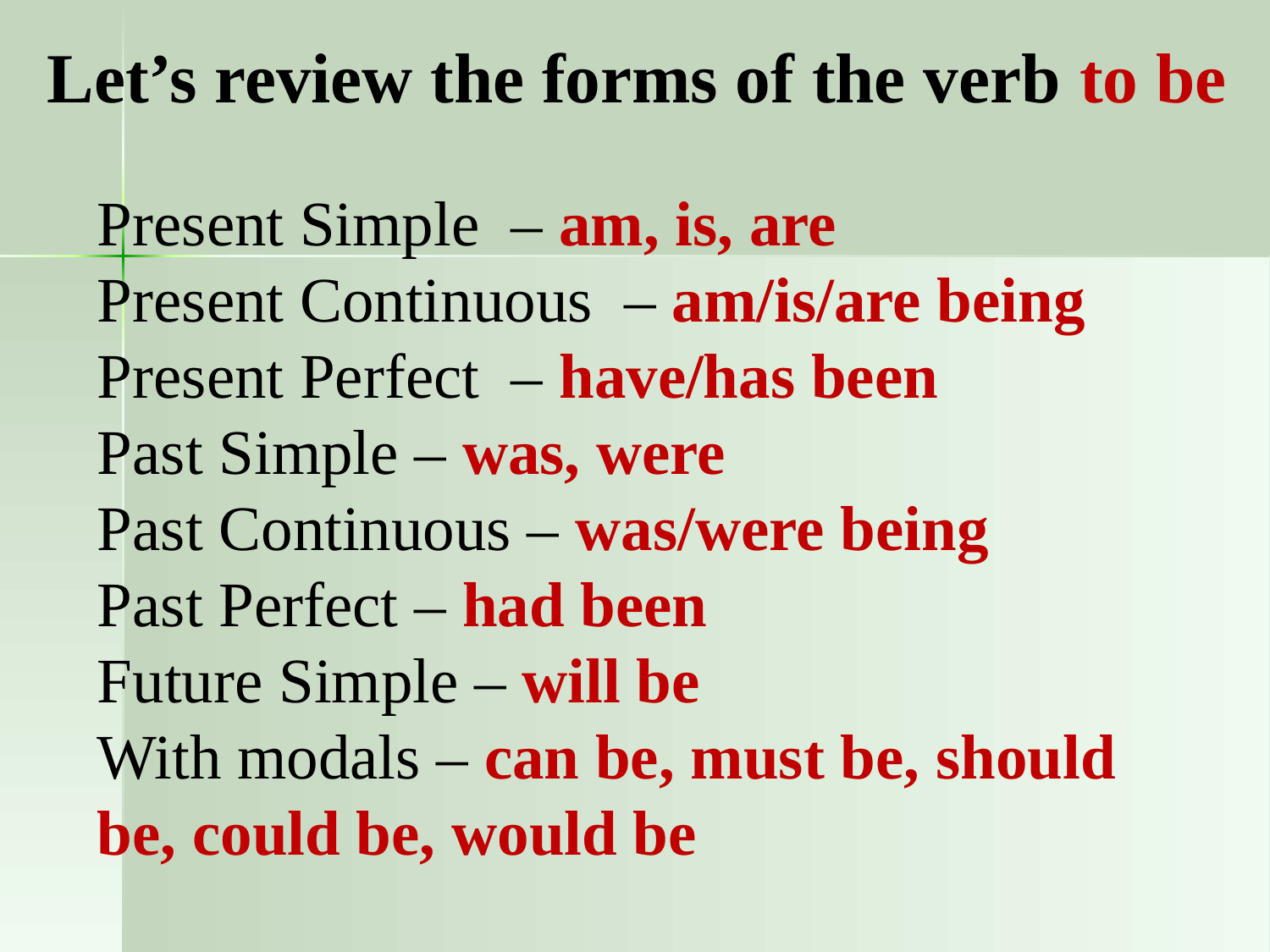

Let’s review the forms of the verb to be
Present Simple  – am, is, are
Present Continuous  – am/is/are being
Present Perfect  – have/has been
Past Simple – was, were
Past Continuous – was/were being
Past Perfect – had been
Future Simple – will be
With modals – can be, must be, should be, could be, would be